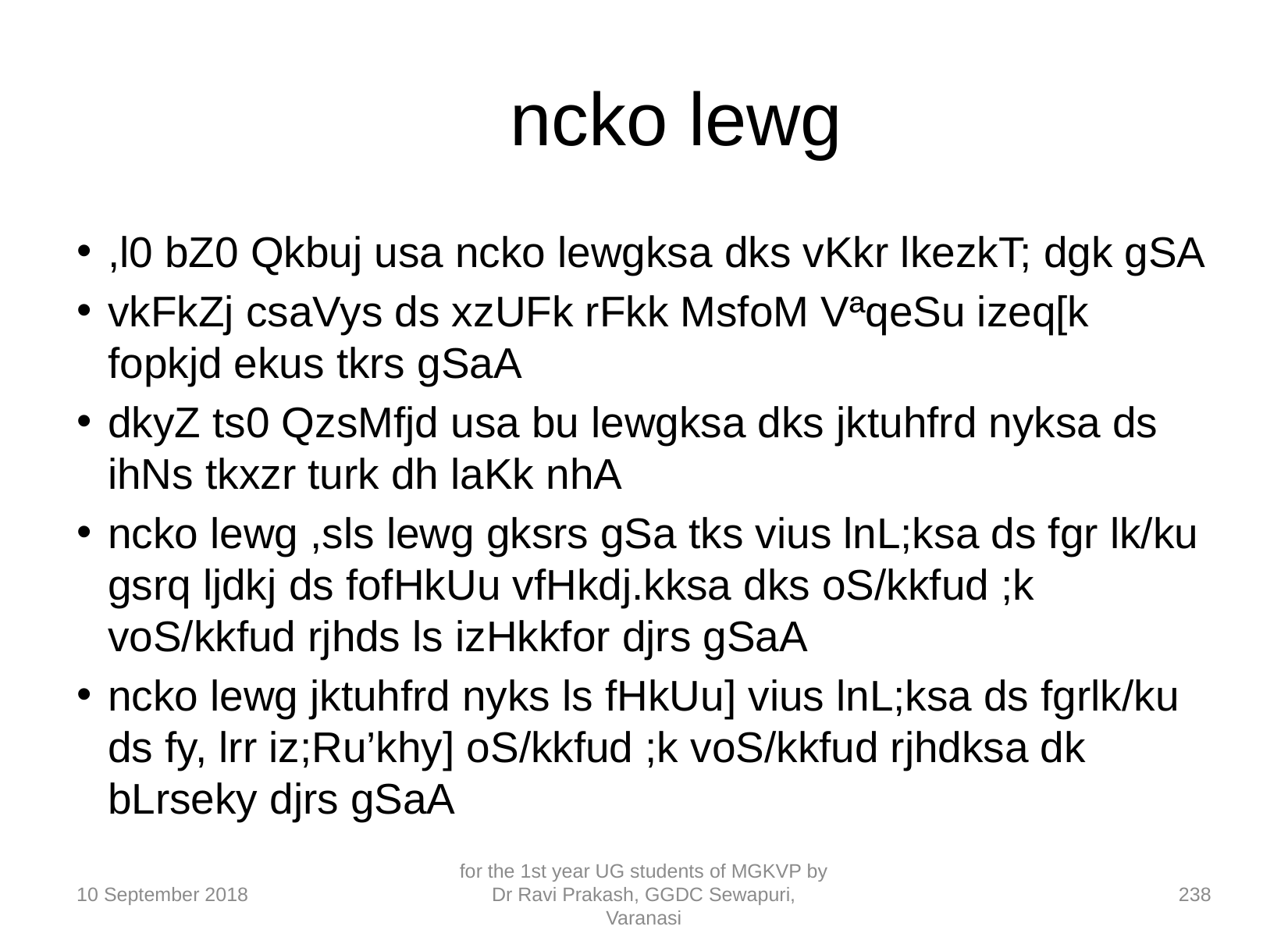

# ncko lewg
,l0 bZ0 Qkbuj usa ncko lewgksa dks vKkr lkezkT; dgk gSA
vkFkZj csaVys ds xzUFk rFkk MsfoM VªqeSu izeq[k fopkjd ekus tkrs gSaA
dkyZ ts0 QzsMfjd usa bu lewgksa dks jktuhfrd nyksa ds ihNs tkxzr turk dh laKk nhA
ncko lewg ,sls lewg gksrs gSa tks vius lnL;ksa ds fgr lk/ku gsrq ljdkj ds fofHkUu vfHkdj.kksa dks oS/kkfud ;k voS/kkfud rjhds ls izHkkfor djrs gSaA
ncko lewg jktuhfrd nyks ls fHkUu] vius lnL;ksa ds fgrlk/ku ds fy, lrr iz;Ru’khy] oS/kkfud ;k voS/kkfud rjhdksa dk bLrseky djrs gSaA

10 September 2018
for the 1st year UG students of MGKVP by Dr Ravi Prakash, GGDC Sewapuri, Varanasi
238